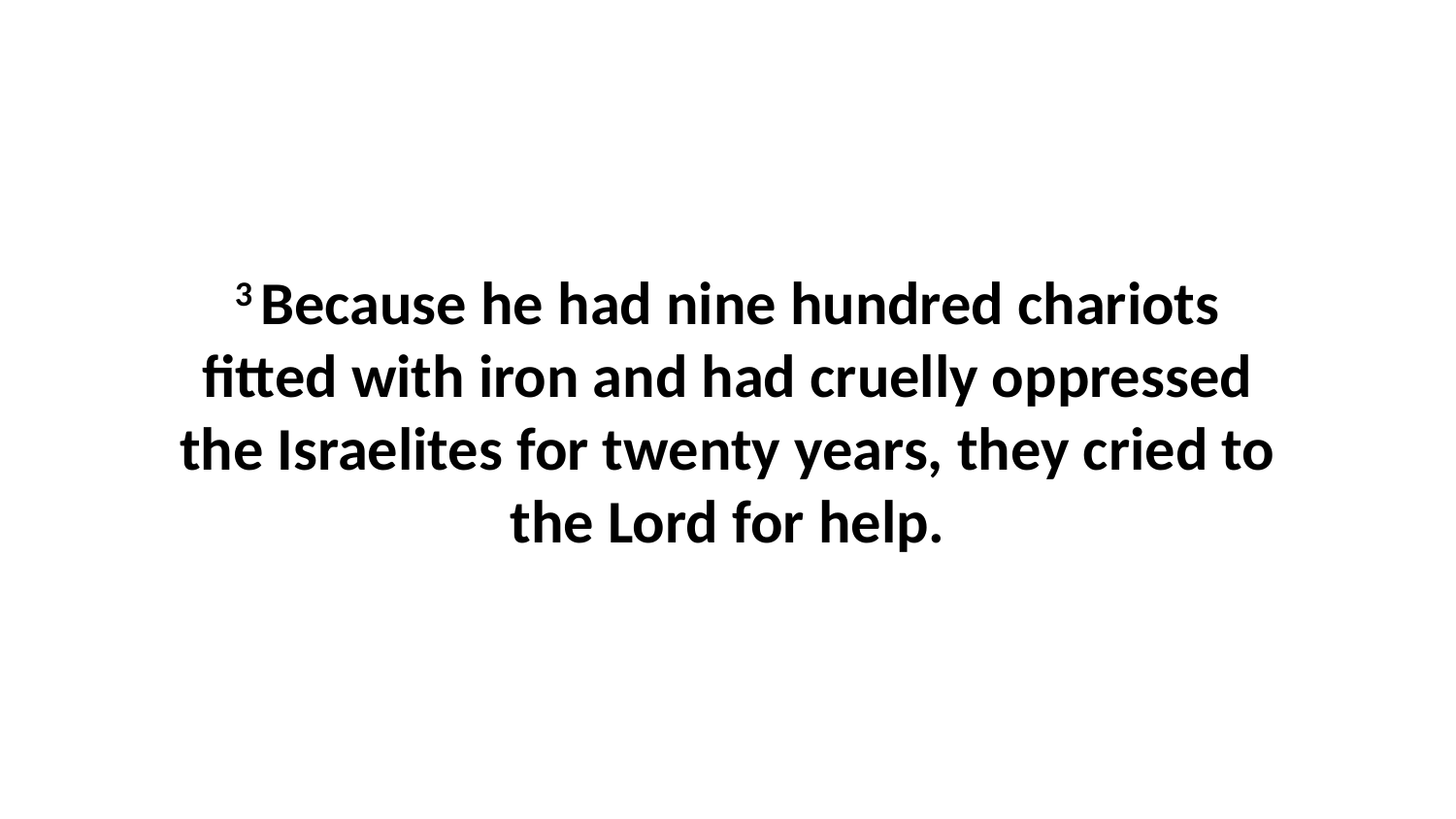

3 Because he had nine hundred chariots fitted with iron and had cruelly oppressed the Israelites for twenty years, they cried to the Lord for help.